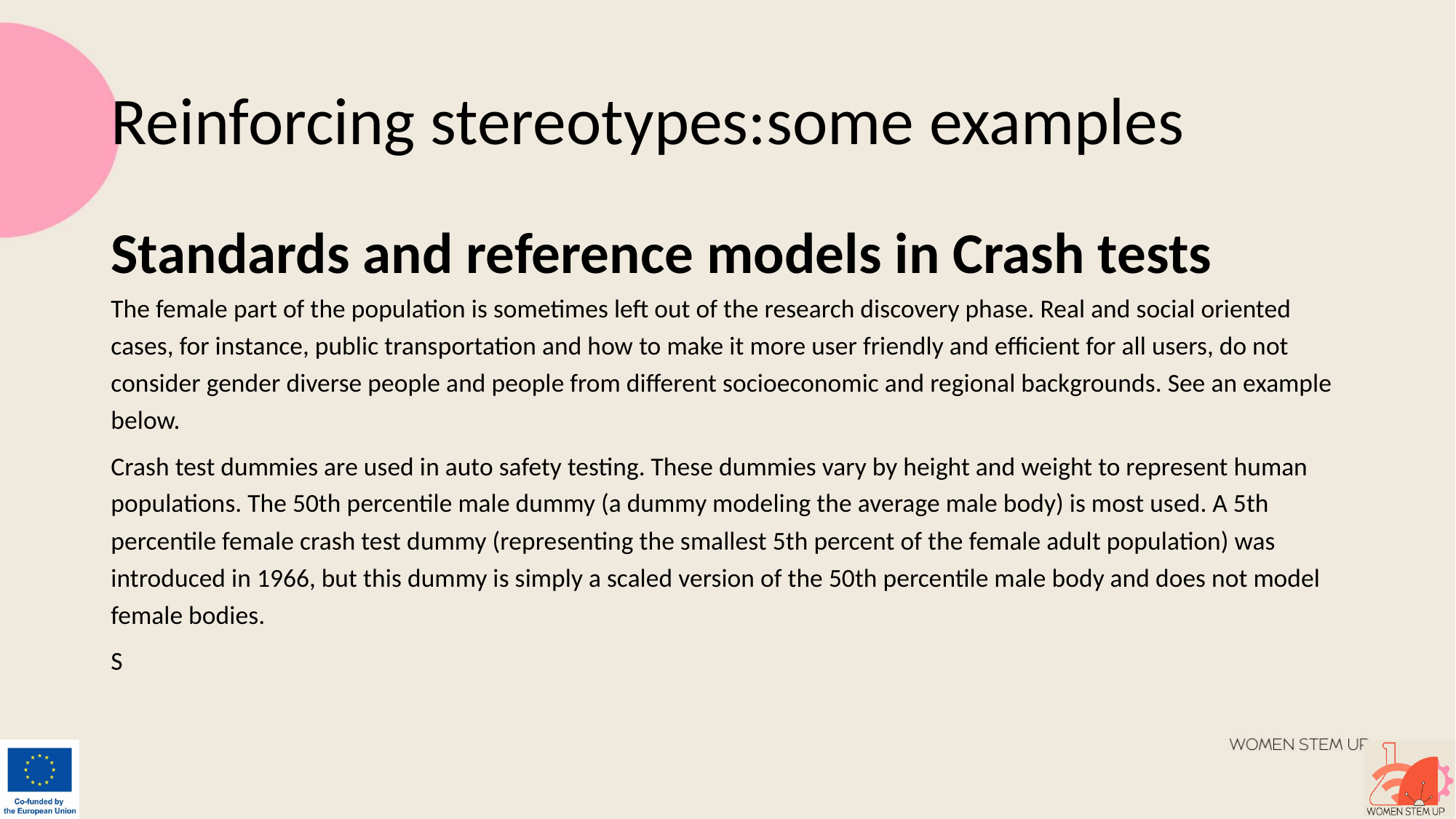

# Reinforcing stereotypes:some examples
Standards and reference models in Crash tests
The female part of the population is sometimes left out of the research discovery phase. Real and social oriented cases, for instance, public transportation and how to make it more user friendly and efficient for all users, do not consider gender diverse people and people from different socioeconomic and regional backgrounds. See an example below.
Crash test dummies are used in auto safety testing. These dummies vary by height and weight to represent human populations. The 50th percentile male dummy (a dummy modeling the average male body) is most used. A 5th percentile female crash test dummy (representing the smallest 5th percent of the female adult population) was introduced in 1966, but this dummy is simply a scaled version of the 50th percentile male body and does not model female bodies.
S